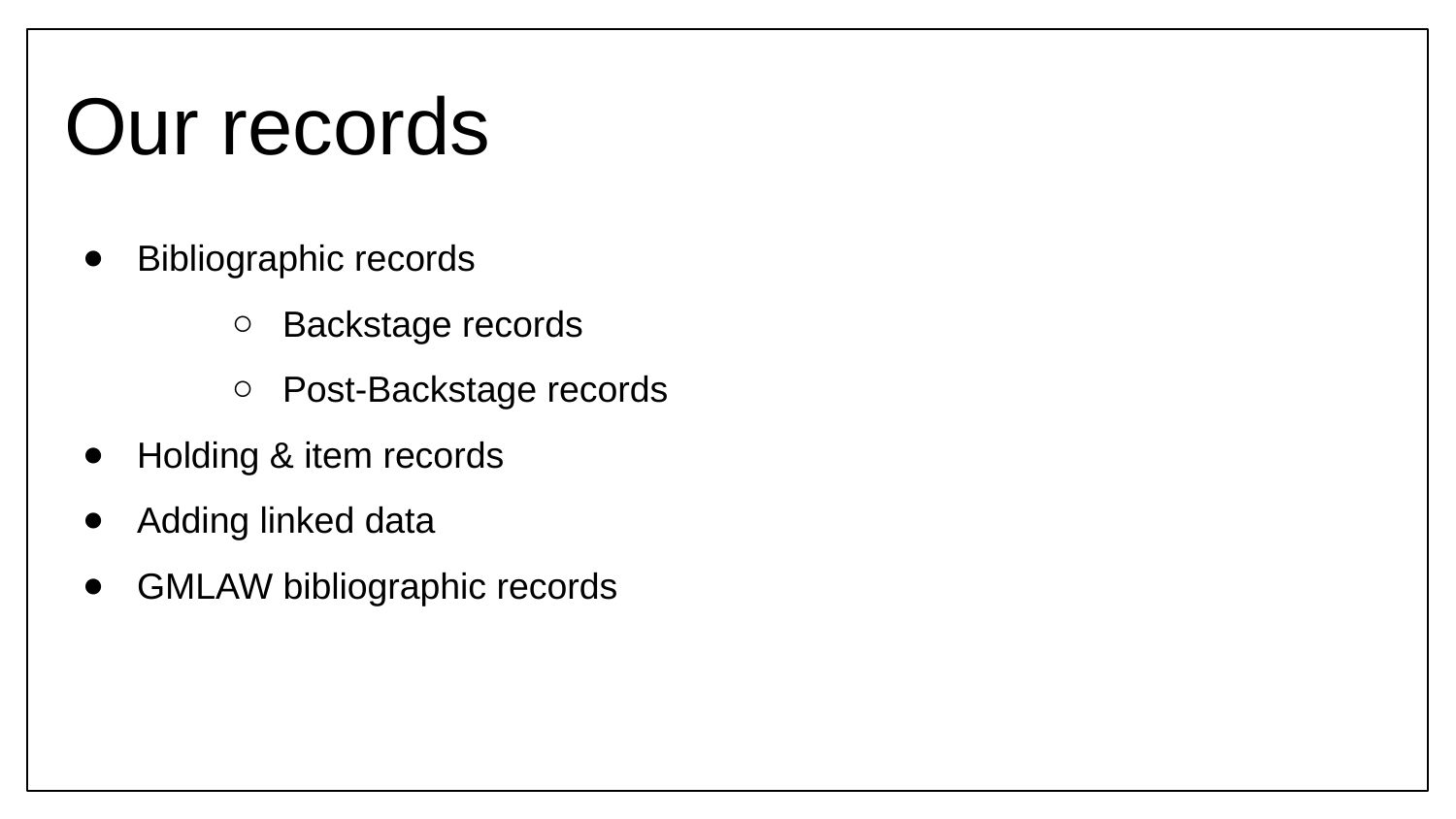

# Our records
Bibliographic records
Backstage records
Post-Backstage records
Holding & item records
Adding linked data
GMLAW bibliographic records